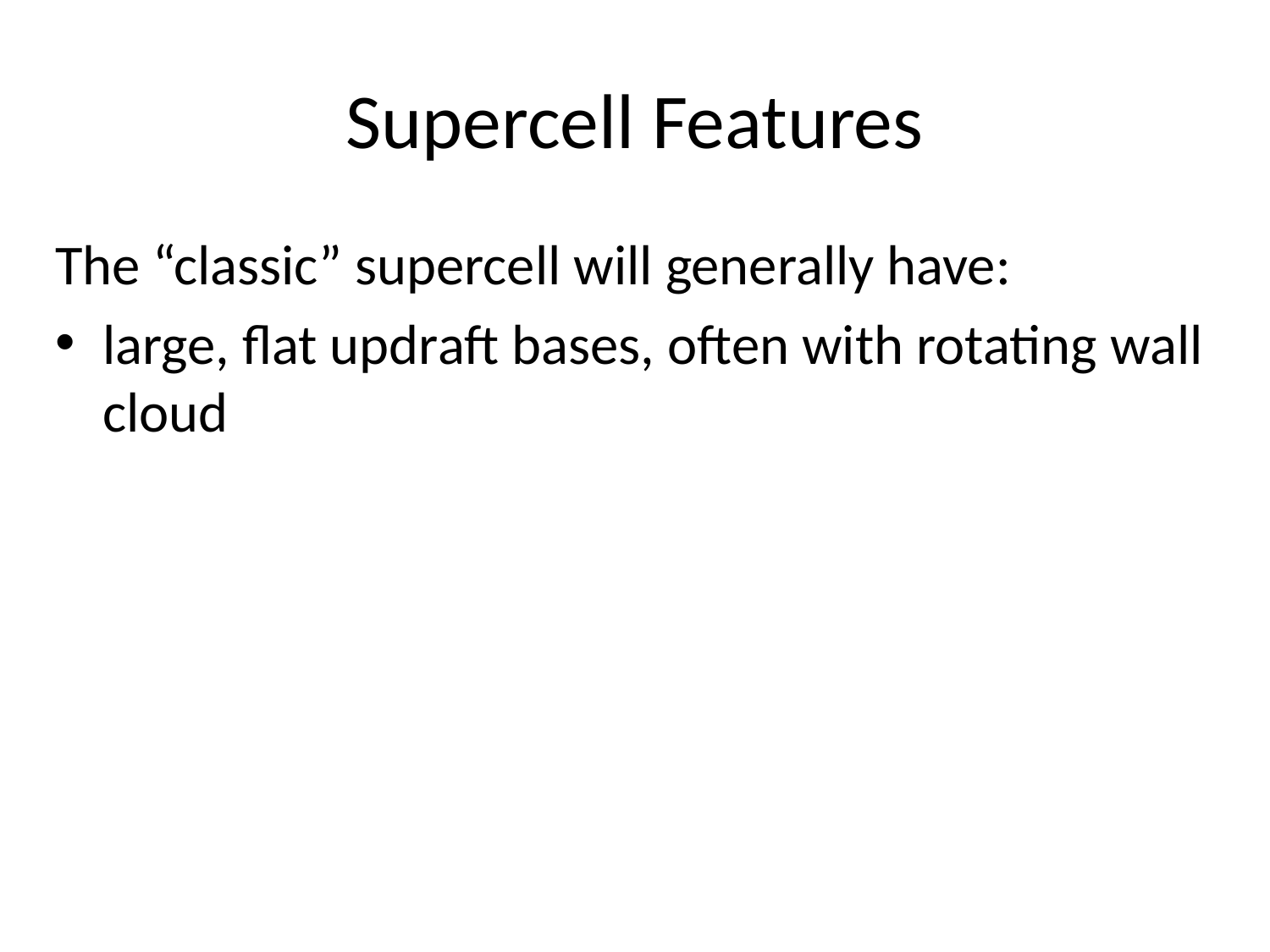

# Supercell Features
The “classic” supercell will generally have:
large, flat updraft bases, often with rotating wall cloud